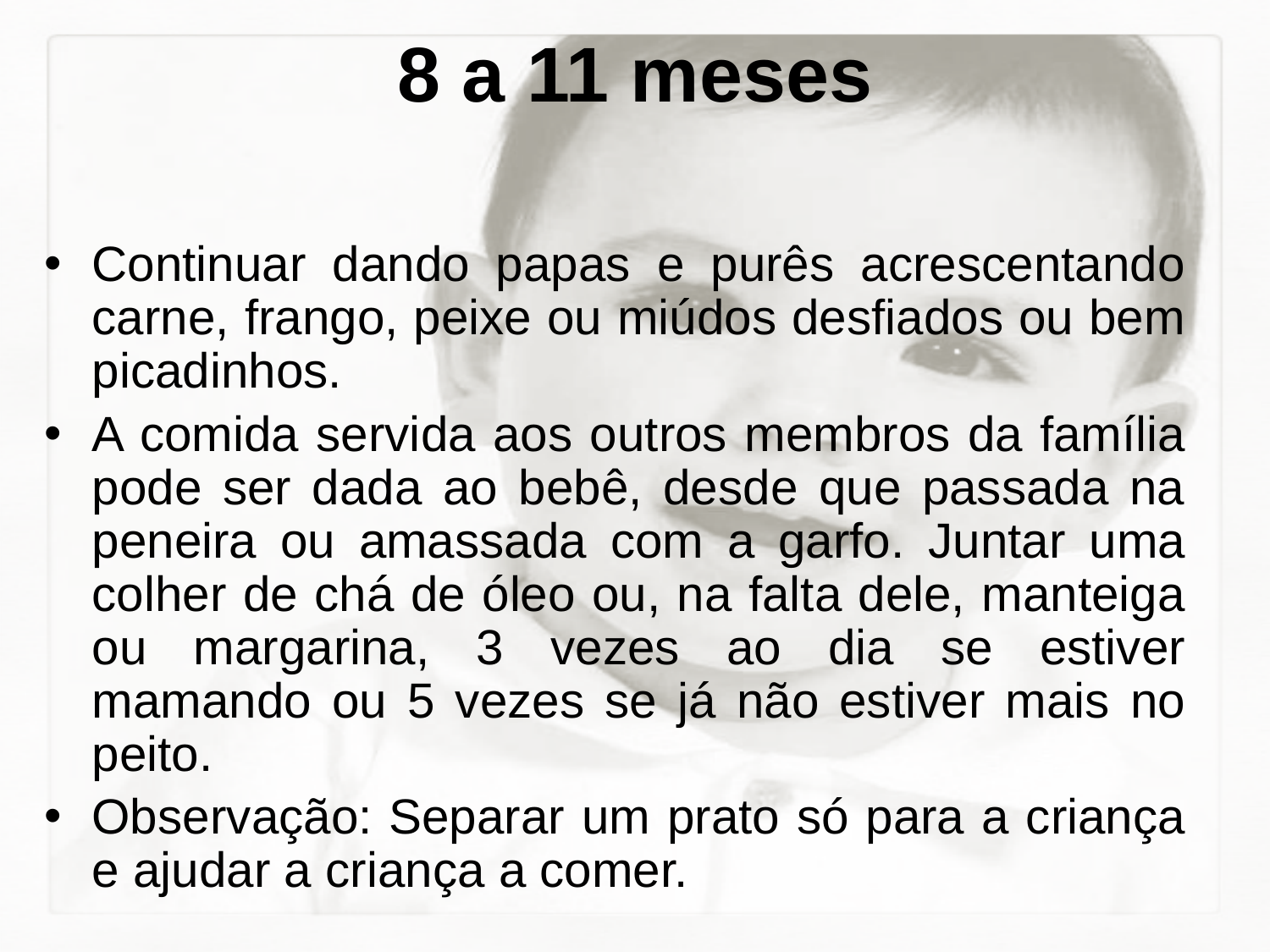

# 8 a 11 meses
Continuar dando papas e purês acrescentando carne, frango, peixe ou miúdos desfiados ou bem picadinhos.
A comida servida aos outros membros da família pode ser dada ao bebê, desde que passada na peneira ou amassada com a garfo. Juntar uma colher de chá de óleo ou, na falta dele, manteiga ou margarina, 3 vezes ao dia se estiver mamando ou 5 vezes se já não estiver mais no peito.
Observação: Separar um prato só para a criança e ajudar a criança a comer.